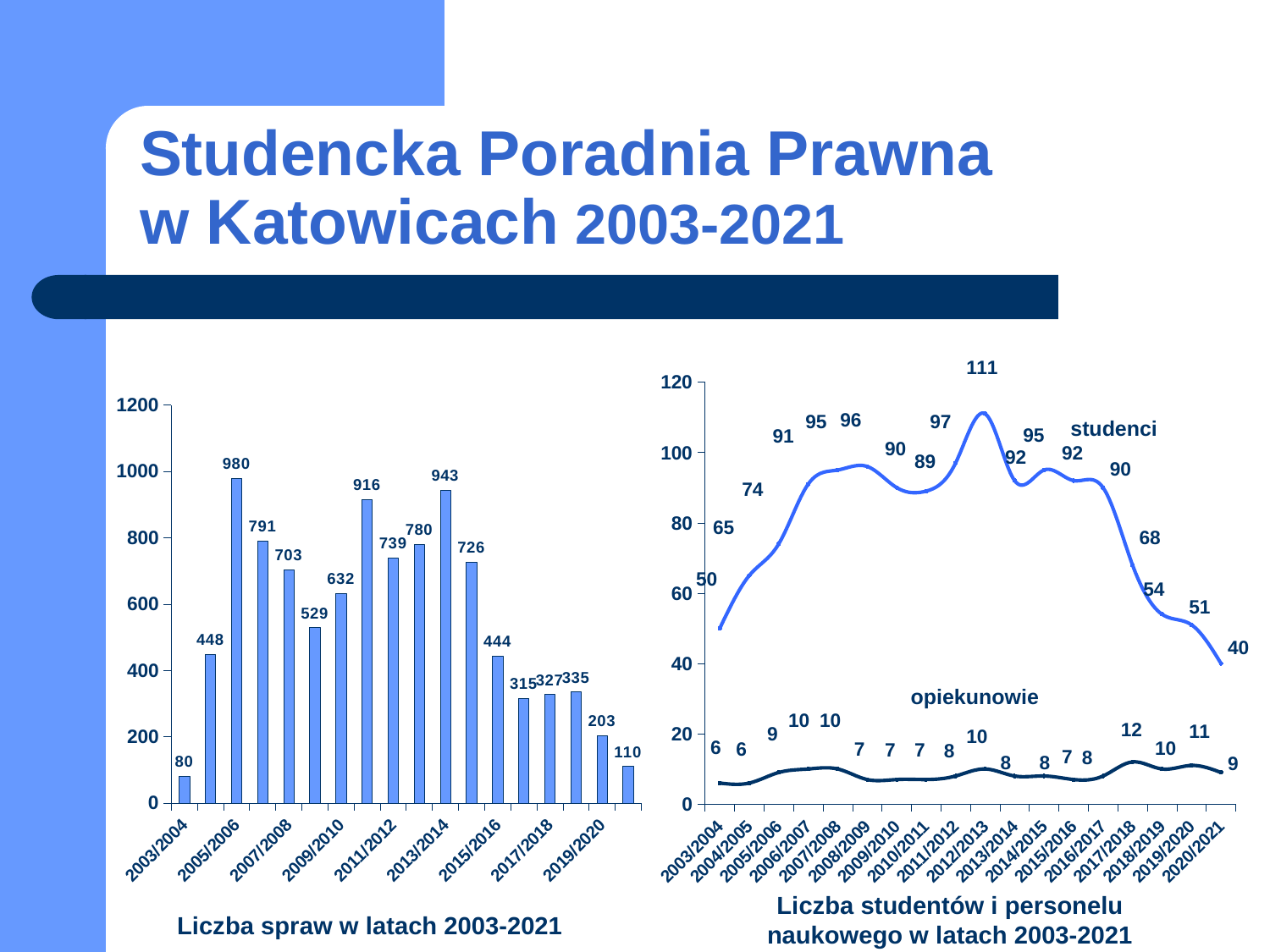

# Studencka Poradnia Prawna w Katowicach 2003-2021

### Chart

| Category | studenci | opiekunowie |
|---|---|---|
| 2003/2004 | 50.0 | 6.0 |
| 2004/2005 | 65.0 | 6.0 |
| 2005/2006 | 74.0 | 9.0 |
| 2006/2007 | 91.0 | 10.0 |
| 2007/2008 | 95.0 | 10.0 |
| 2008/2009 | 96.0 | 7.0 |
| 2009/2010 | 90.0 | 7.0 |
| 2010/2011 | 89.0 | 7.0 |
| 2011/2012 | 97.0 | 8.0 |
| 2012/2013 | 111.0 | 10.0 |
| 2013/2014 | 92.0 | 8.0 |
| 2014/2015 | 95.0 | 8.0 |
| 2015/2016 | 92.0 | 7.0 |
| 2016/2017 | 90.0 | 8.0 |
| 2017/2018 | 68.0 | 12.0 |
| 2018/2019 | 54.0 | 10.0 |
| 2019/2020 | 51.0 | 11.0 |
| 2020/2021 | 40.0 | 9.0 |

### Chart

| Category | liczba spraw |
|---|---|
| 2003/2004 | 80.0 |
| 2004/2005 | 448.0 |
| 2005/2006 | 980.0 |
| 2006/2007 | 791.0 |
| 2007/2008 | 703.0 |
| 2008/2009 | 529.0 |
| 2009/2010 | 632.0 |
| 2010/2011 | 916.0 |
| 2011/2012 | 739.0 |
| 2012/2013 | 780.0 |
| 2013/2014 | 943.0 |
| 2014/2015 | 726.0 |
| 2015/2016 | 444.0 |
| 2016/2017 | 315.0 |
| 2017/2018 | 327.0 |
| 2018/2019 | 335.0 |
| 2019/2020 | 203.0 |
| 2020/2021 | 110.0 |
studenci
opiekunowie
Liczba studentów i personelu naukowego w latach 2003-2021
Liczba spraw w latach 2003-2021